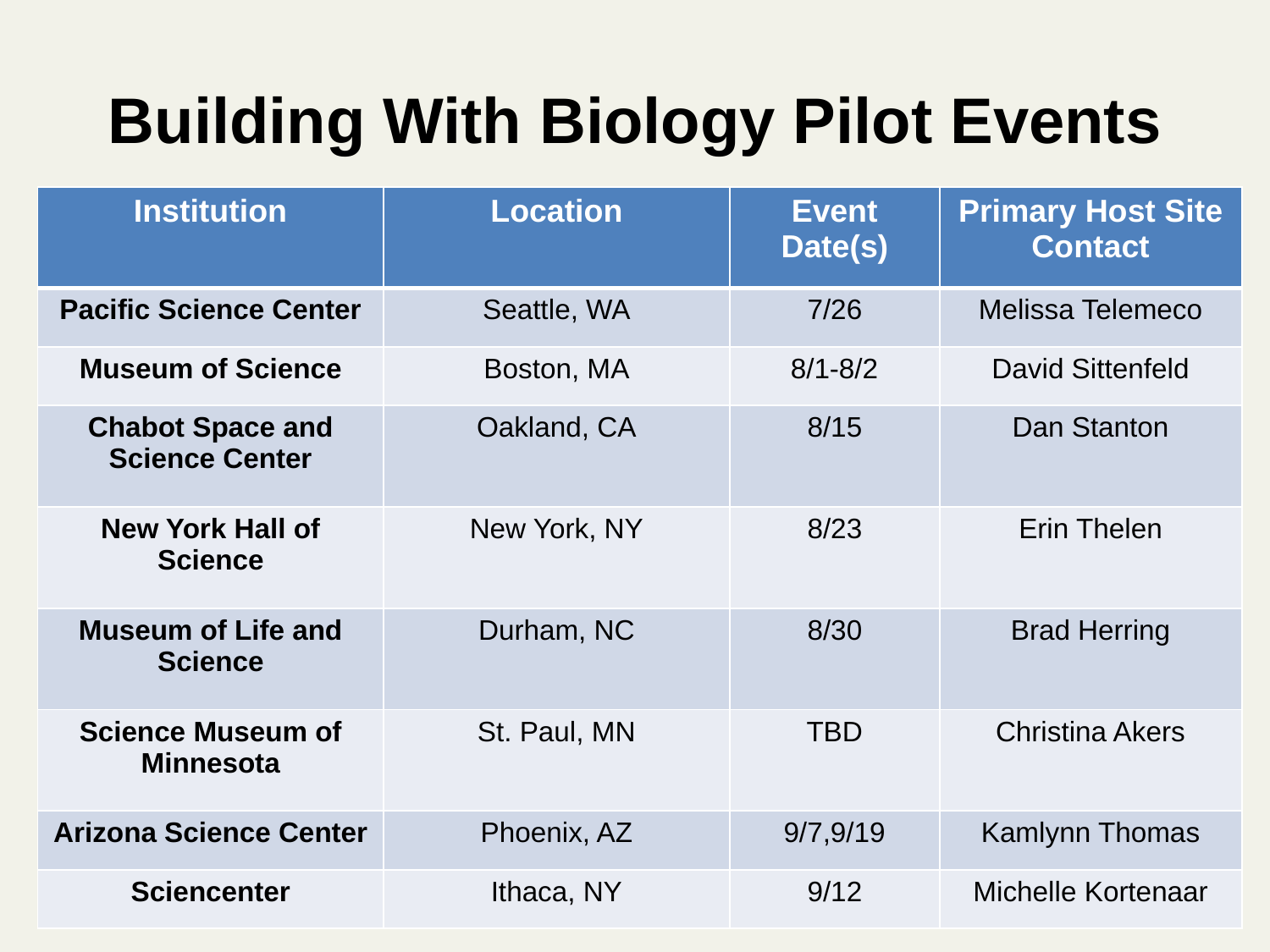

# Building With Biology Pilot Events
| Institution | Location | Event Date(s) | Primary Host Site Contact |
| --- | --- | --- | --- |
| Pacific Science Center | Seattle, WA | 7/26 | Melissa Telemeco |
| Museum of Science | Boston, MA | 8/1-8/2 | David Sittenfeld |
| Chabot Space and Science Center | Oakland, CA | 8/15 | Dan Stanton |
| New York Hall of Science | New York, NY | 8/23 | Erin Thelen |
| Museum of Life and Science | Durham, NC | 8/30 | Brad Herring |
| Science Museum of Minnesota | St. Paul, MN | TBD | Christina Akers |
| Arizona Science Center | Phoenix, AZ | 9/7,9/19 | Kamlynn Thomas |
| Sciencenter | Ithaca, NY | 9/12 | Michelle Kortenaar |